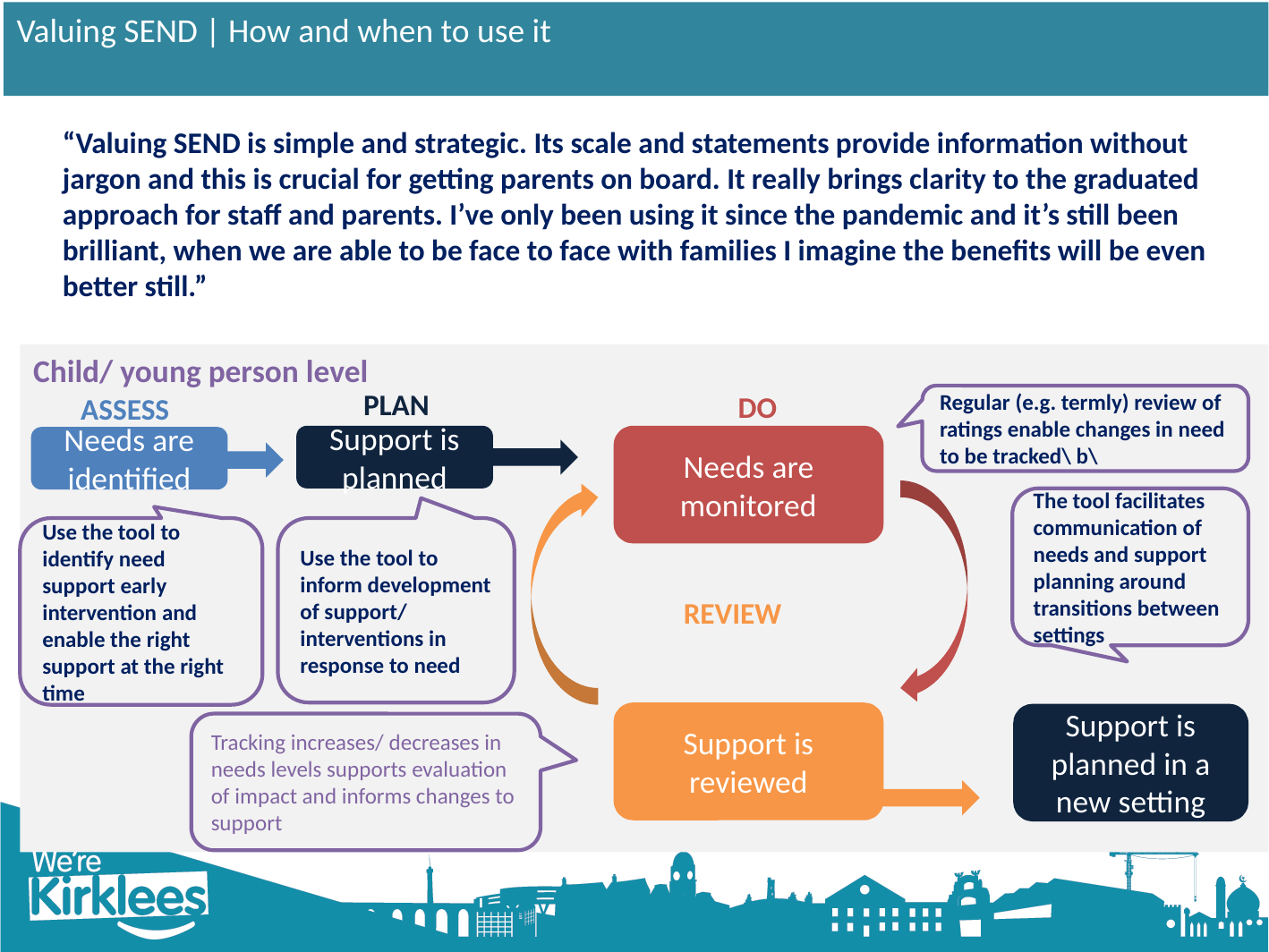

Valuing SEND | How and when to use it

“Valuing SEND is simple and strategic. Its scale and statements provide information without jargon and this is crucial for getting parents on board. It really brings clarity to the graduated approach for staff and parents. I’ve only been using it since the pandemic and it’s still been brilliant, when we are able to be face to face with families I imagine the benefits will be even better still.”
Child/ young person level

PLAN
DO
ASSESS
Regular (e.g. termly) review of ratings enable changes in need to be tracked\ b\
Needs are monitored
Support is planned
Needs are identified

The tool facilitates communication of needs and support planning around transitions between settings
Use the tool to inform development of support/ interventions in response to need
Use the tool to identify need support early intervention and enable the right support at the right time
REVIEW
Support is reviewed
Support is planned in a new setting
Tracking increases/ decreases in needs levels supports evaluation of impact and informs changes to support